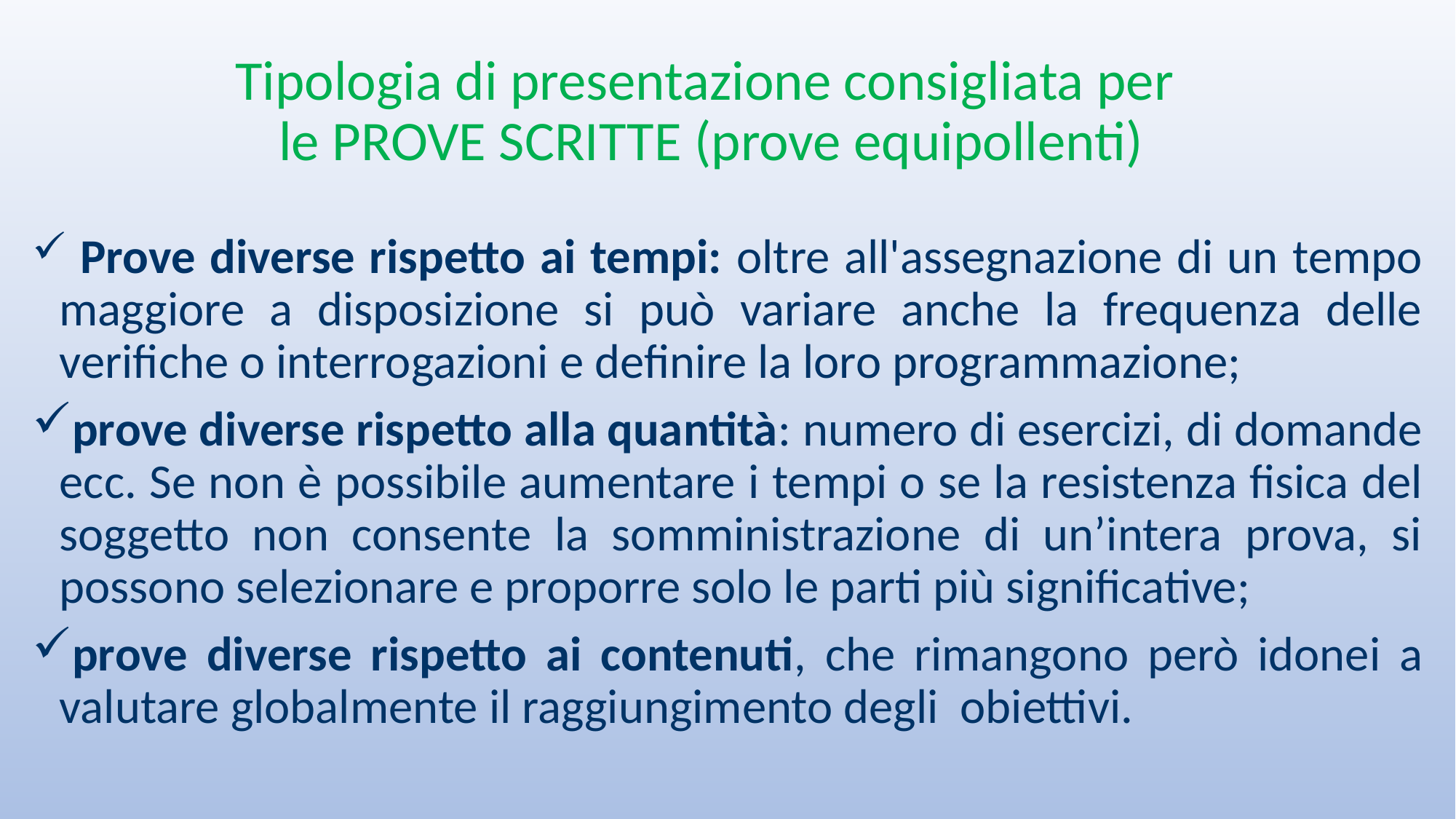

# Tipologia di presentazione consigliata per le PROVE SCRITTE (prove equipollenti)
 Prove diverse rispetto ai tempi: oltre all'assegnazione di un tempo maggiore a disposizione si può variare anche la frequenza delle verifiche o interrogazioni e definire la loro programmazione;
prove diverse rispetto alla quantità: numero di esercizi, di domande ecc. Se non è possibile aumentare i tempi o se la resistenza fisica del soggetto non consente la somministrazione di un’intera prova, si possono selezionare e proporre solo le parti più significative;
prove diverse rispetto ai contenuti, che rimangono però idonei a valutare globalmente il raggiungimento degli  obiettivi.